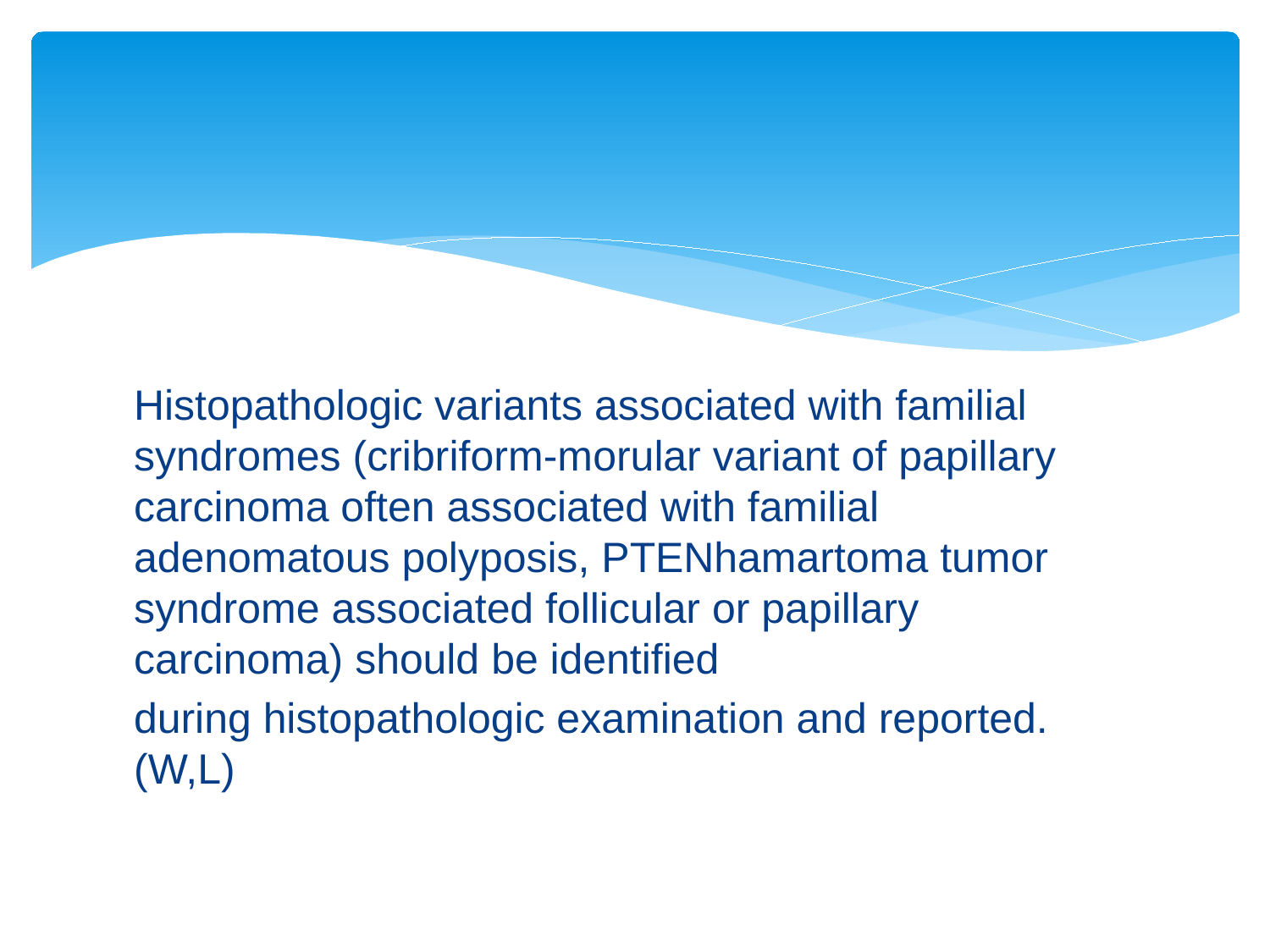

#
Histopathologic variants associated with familial syndromes (cribriform-morular variant of papillary carcinoma often associated with familial adenomatous polyposis, PTENhamartoma tumor syndrome associated follicular or papillary carcinoma) should be identified
during histopathologic examination and reported.(W,L)